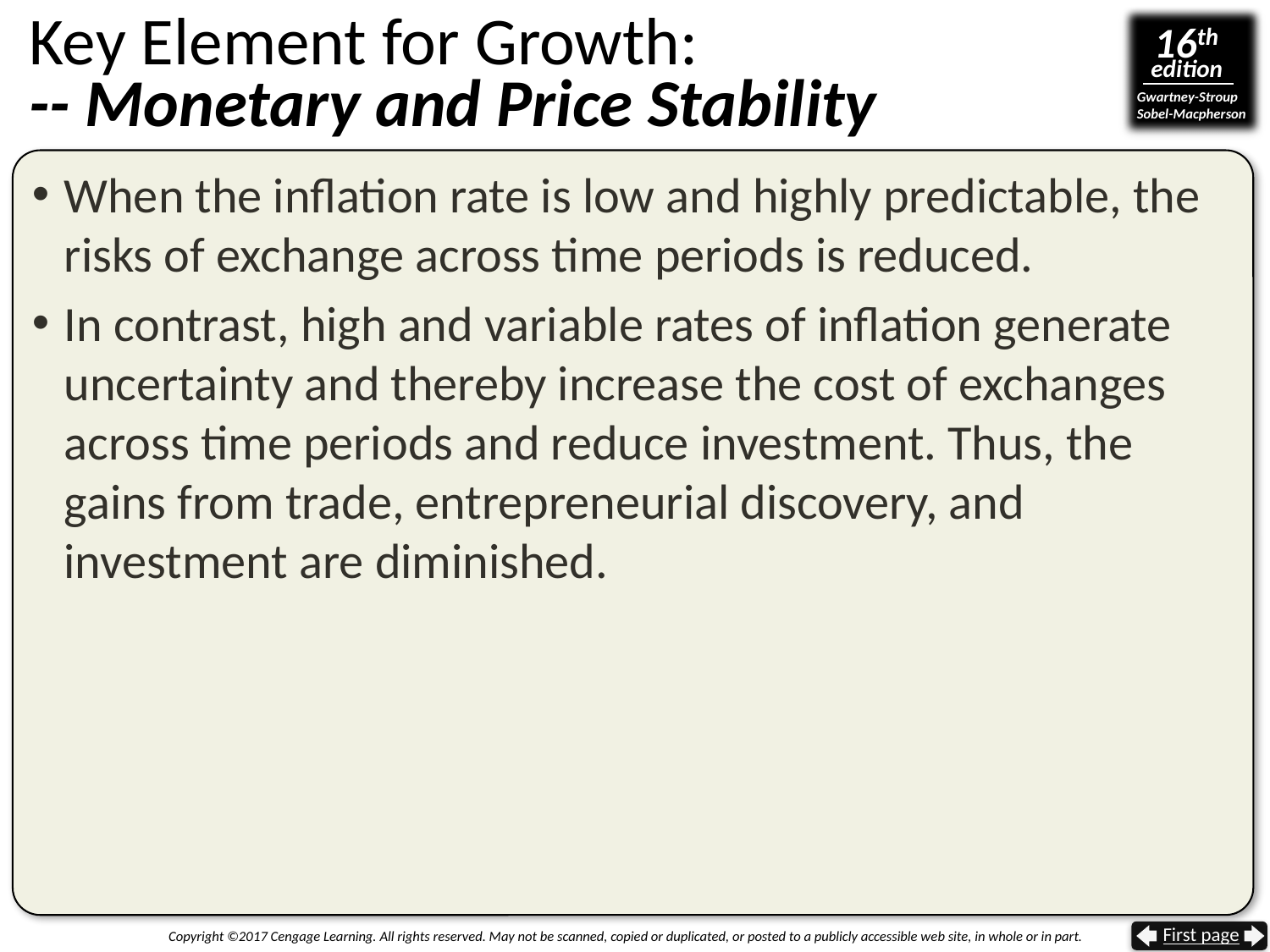

# Key Element for Growth: -- Monetary and Price Stability
When the inflation rate is low and highly predictable, the risks of exchange across time periods is reduced.
In contrast, high and variable rates of inflation generate uncertainty and thereby increase the cost of exchanges across time periods and reduce investment. Thus, the gains from trade, entrepreneurial discovery, and investment are diminished.